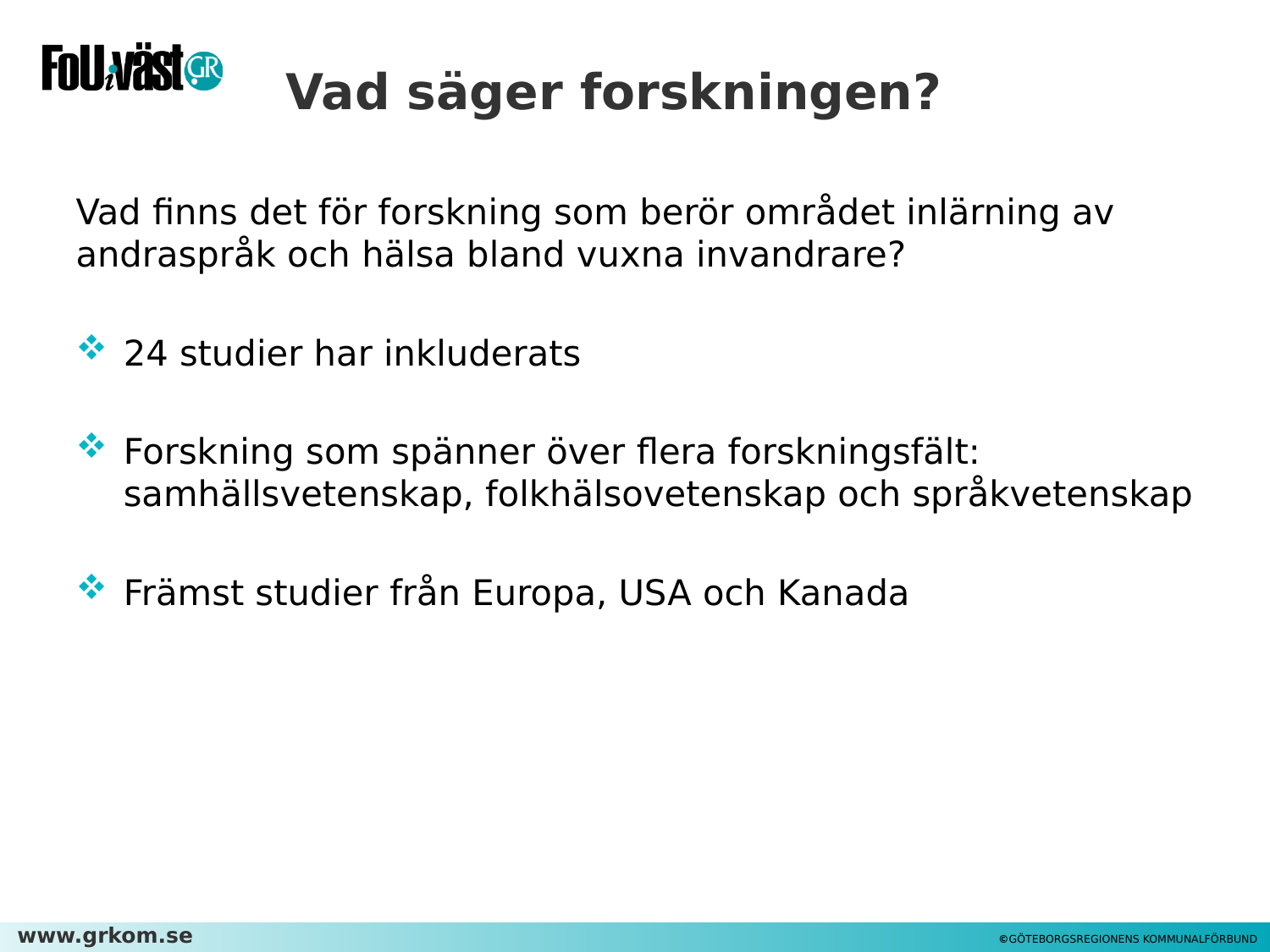

Vad säger forskningen?
Vad finns det för forskning som berör området inlärning av andraspråk och hälsa bland vuxna invandrare?

24 studier har inkluderats

Forskning som spänner över flera forskningsfält: samhällsvetenskap, folkhälsovetenskap och språkvetenskap

Främst studier från Europa, USA och Kanada